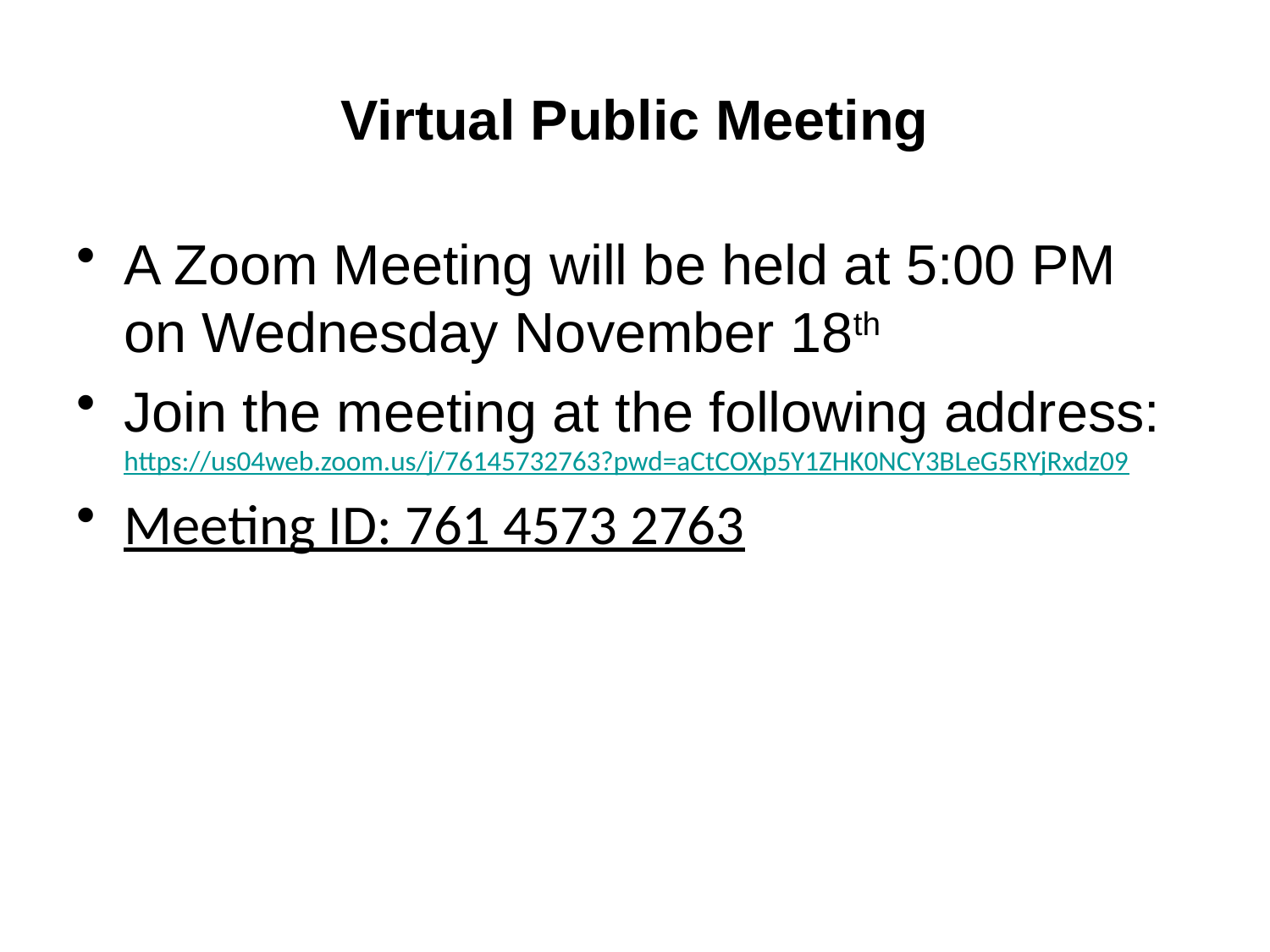

# Virtual Public Meeting
A Zoom Meeting will be held at 5:00 PM on Wednesday November 18th
Join the meeting at the following address: https://us04web.zoom.us/j/76145732763?pwd=aCtCOXp5Y1ZHK0NCY3BLeG5RYjRxdz09
Meeting ID: 761 4573 2763